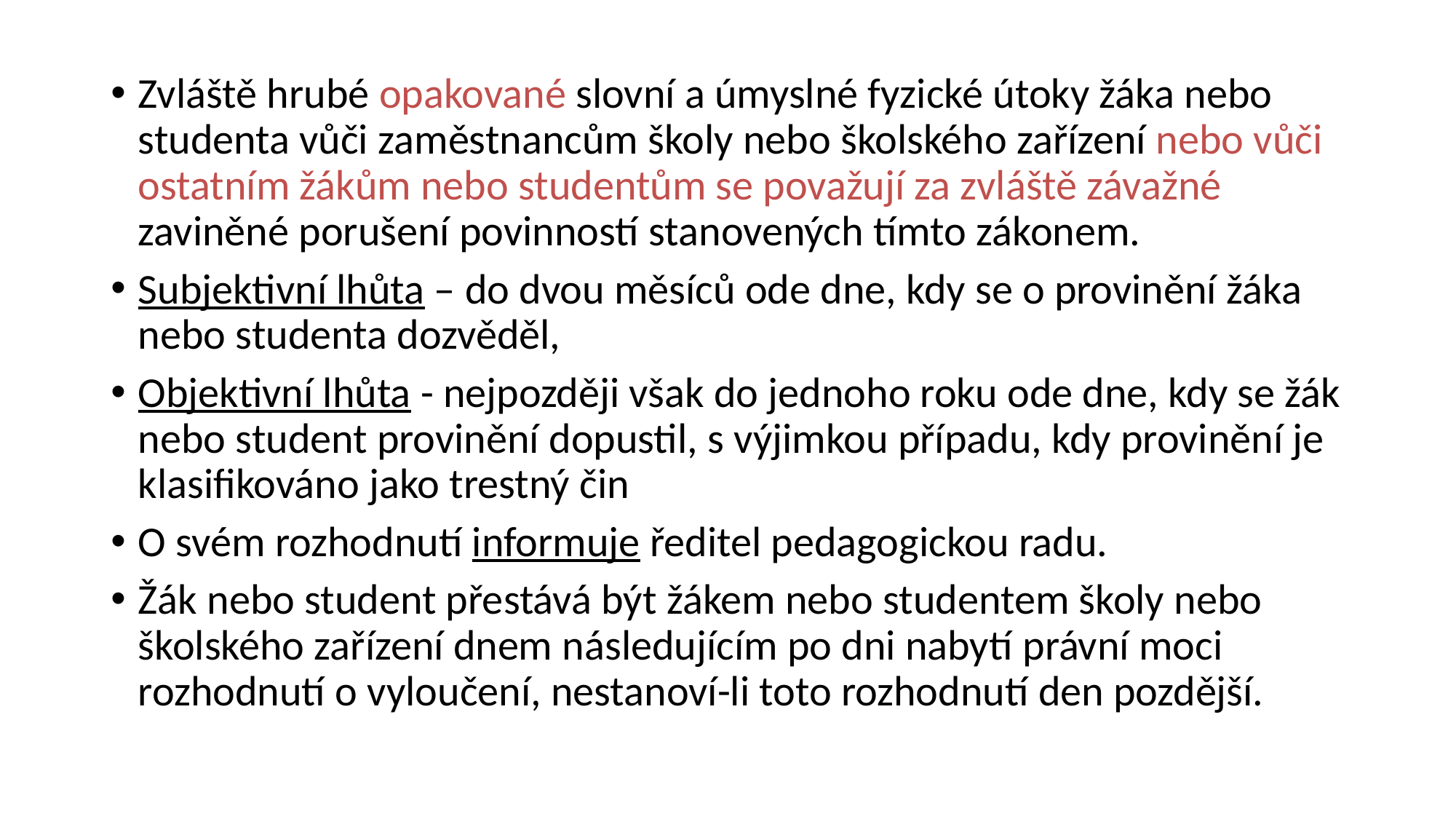

#
Zvláště hrubé opakované slovní a úmyslné fyzické útoky žáka nebo studenta vůči zaměstnancům školy nebo školského zařízení nebo vůči ostatním žákům nebo studentům se považují za zvláště závažné zaviněné porušení povinností stanovených tímto zákonem.
Subjektivní lhůta – do dvou měsíců ode dne, kdy se o provinění žáka nebo studenta dozvěděl,
Objektivní lhůta - nejpozději však do jednoho roku ode dne, kdy se žák nebo student provinění dopustil, s výjimkou případu, kdy provinění je klasifikováno jako trestný čin
O svém rozhodnutí informuje ředitel pedagogickou radu.
Žák nebo student přestává být žákem nebo studentem školy nebo školského zařízení dnem následujícím po dni nabytí právní moci rozhodnutí o vyloučení, nestanoví-li toto rozhodnutí den pozdější.